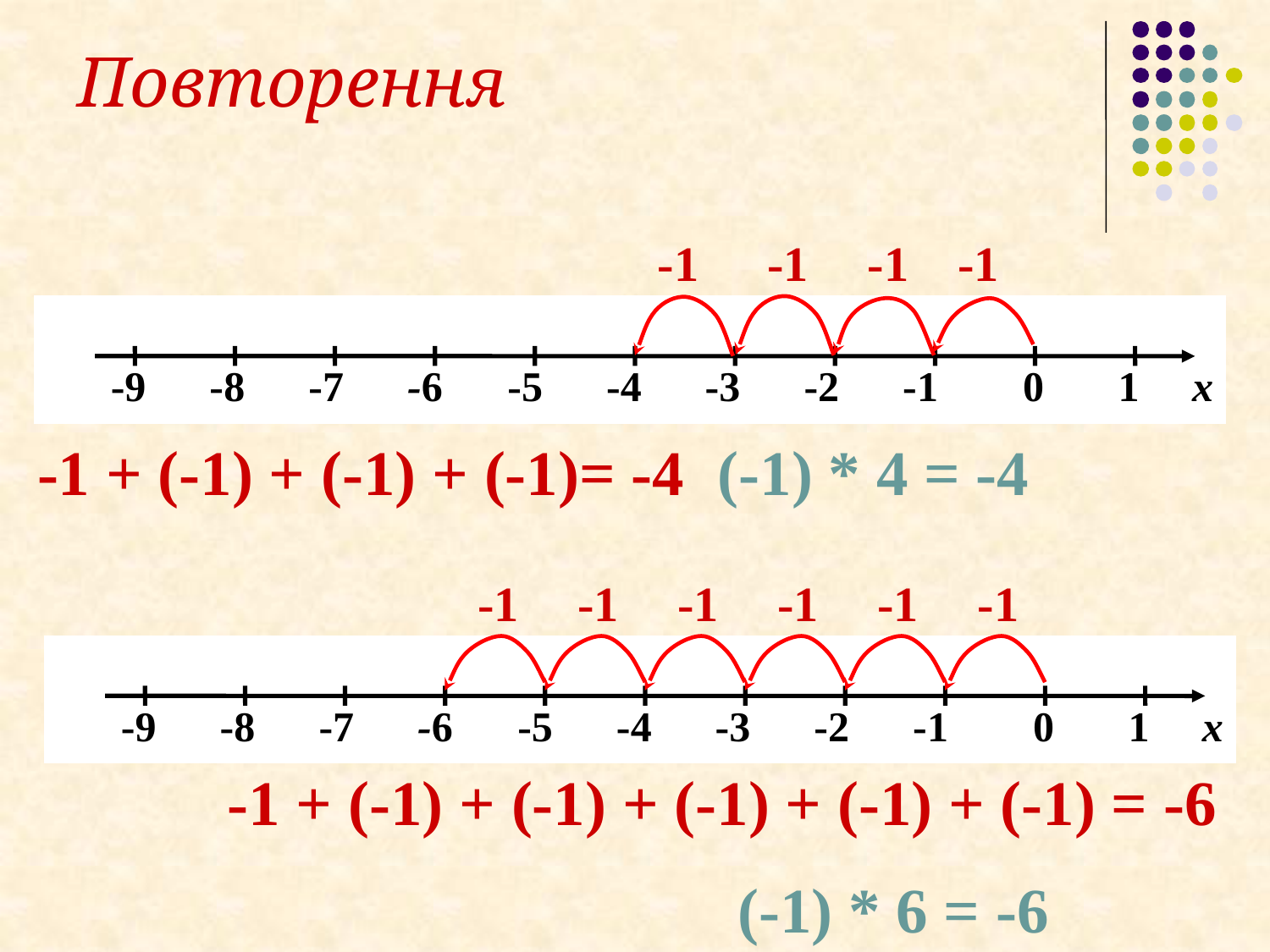

# Повторення
-1
-1
-1
-1

      -9      -8      -7      -6      -5      -4      -3      -2      -1        0       1     х

-1 + (-1) + (-1) + (-1)= -4
(-1) * 4 = -4
-1
-1
-1
-1
-1
-1

      -9      -8      -7      -6      -5      -4      -3      -2      -1        0       1     х

-1 + (-1) + (-1) + (-1) + (-1) + (-1) = -6
(-1) * 6 = -6